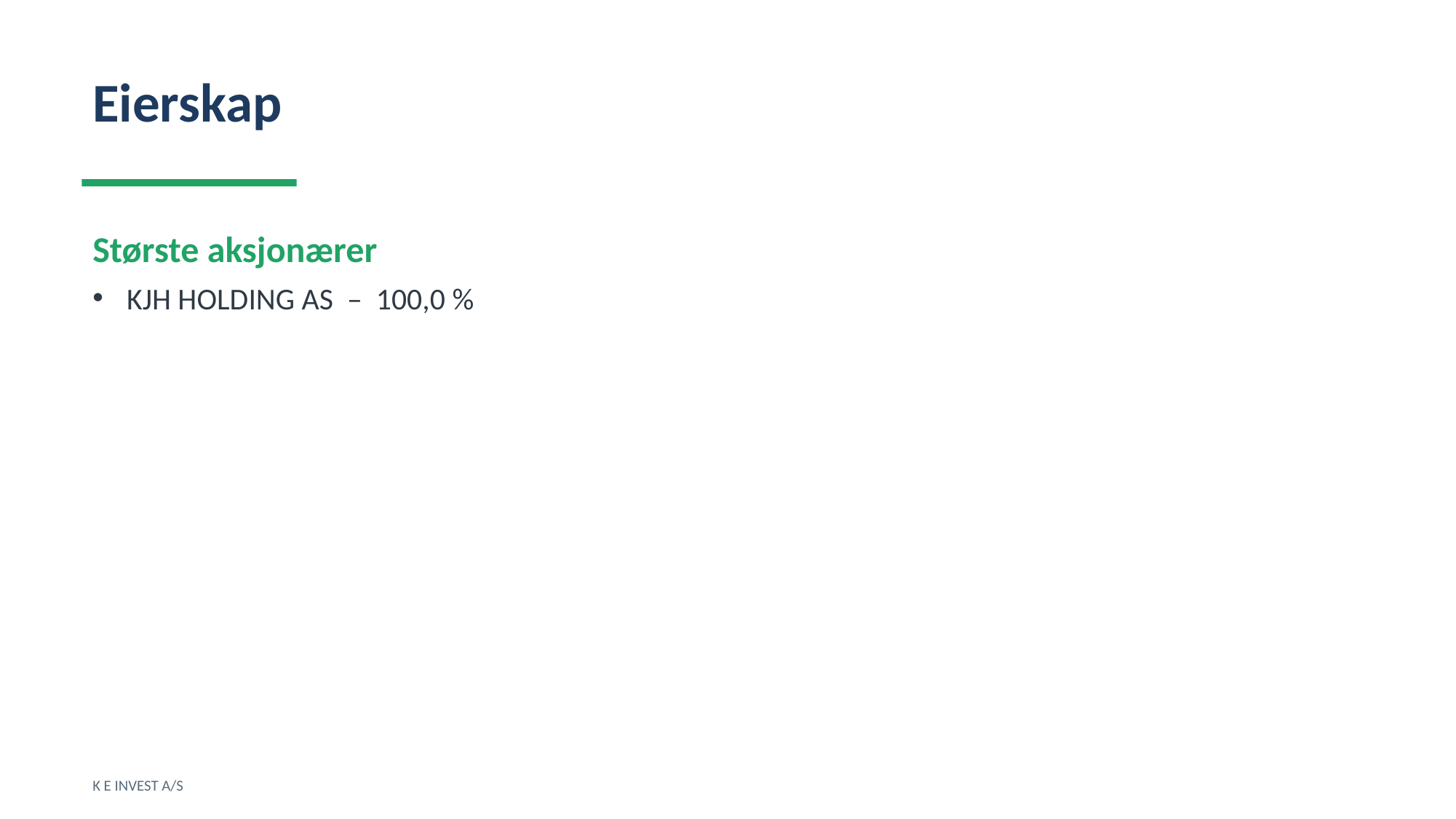

Eierskap

Største aksjonærer
KJH HOLDING AS  –  100,0 %
K E INVEST A/S